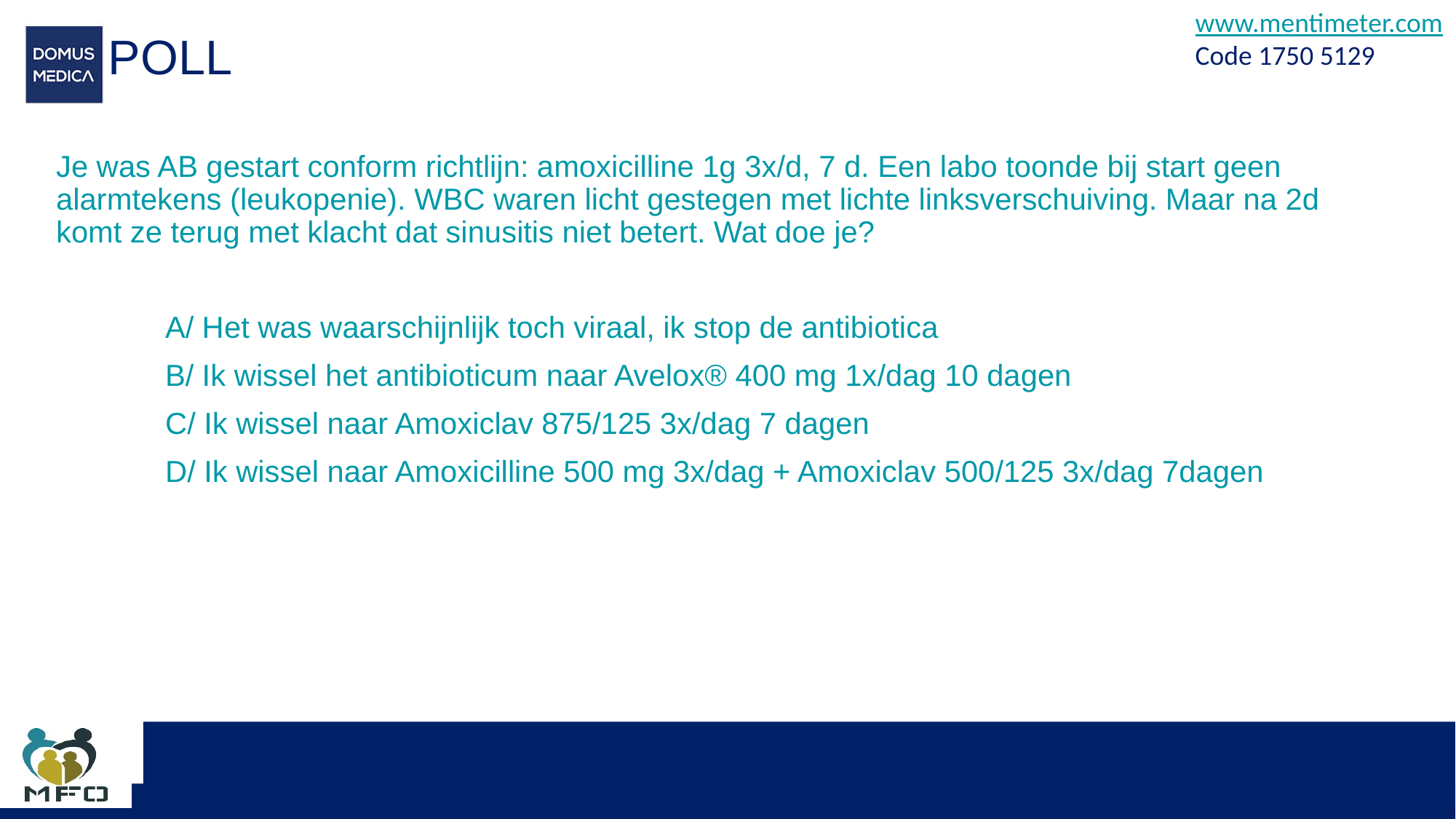

www.mentimeter.com
Code 1750 5129
# POLL
Je was AB gestart conform richtlijn: amoxicilline 1g 3x/d, 7 d. Een labo toonde bij start geen alarmtekens (leukopenie). WBC waren licht gestegen met lichte linksverschuiving. Maar na 2d komt ze terug met klacht dat sinusitis niet betert. Wat doe je?

	A/ Het was waarschijnlijk toch viraal, ik stop de antibiotica
	B/ Ik wissel het antibioticum naar Avelox® 400 mg 1x/dag 10 dagen
	C/ Ik wissel naar Amoxiclav 875/125 3x/dag 7 dagen
	D/ Ik wissel naar Amoxicilline 500 mg 3x/dag + Amoxiclav 500/125 3x/dag 7dagen

51